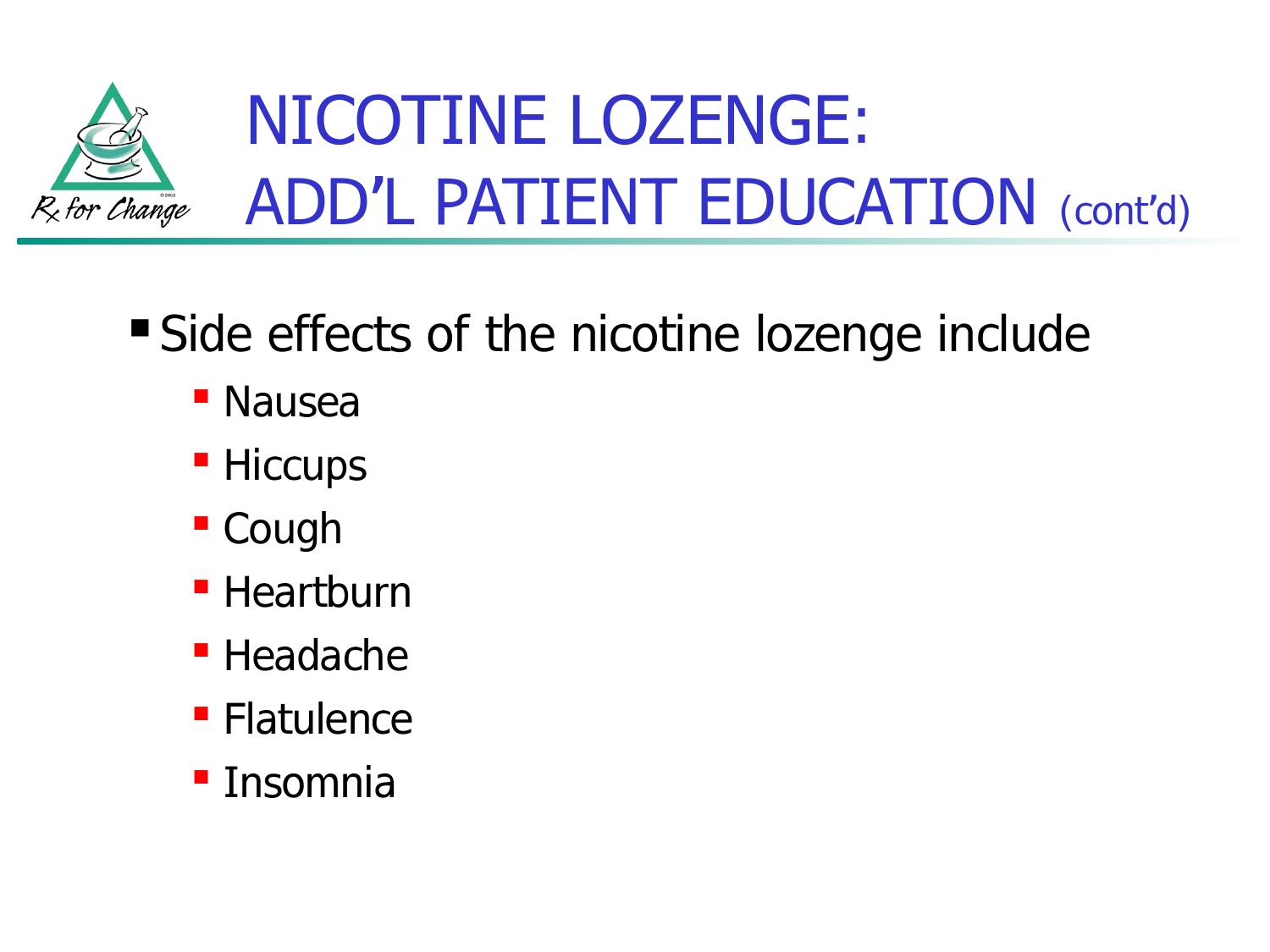

NICOTINE LOZENGE:
ADD’L PATIENT EDUCATION (cont’d)
Side effects of the nicotine lozenge include
Nausea
Hiccups
Cough
Heartburn
Headache
Flatulence
Insomnia